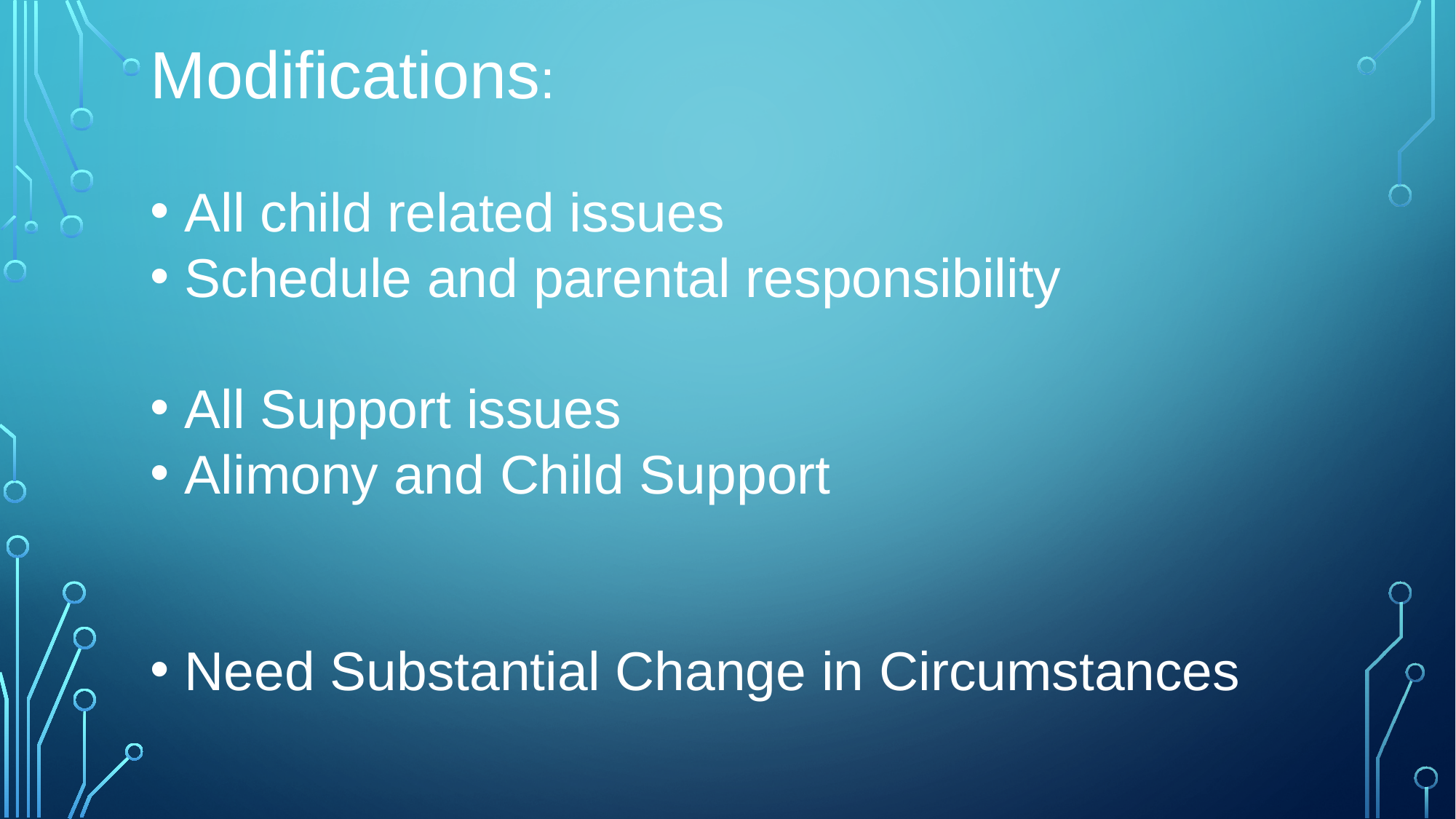

Modifications:

All child related issues
Schedule and parental responsibility

All Support issues
Alimony and Child Support

Need Substantial Change in Circumstances